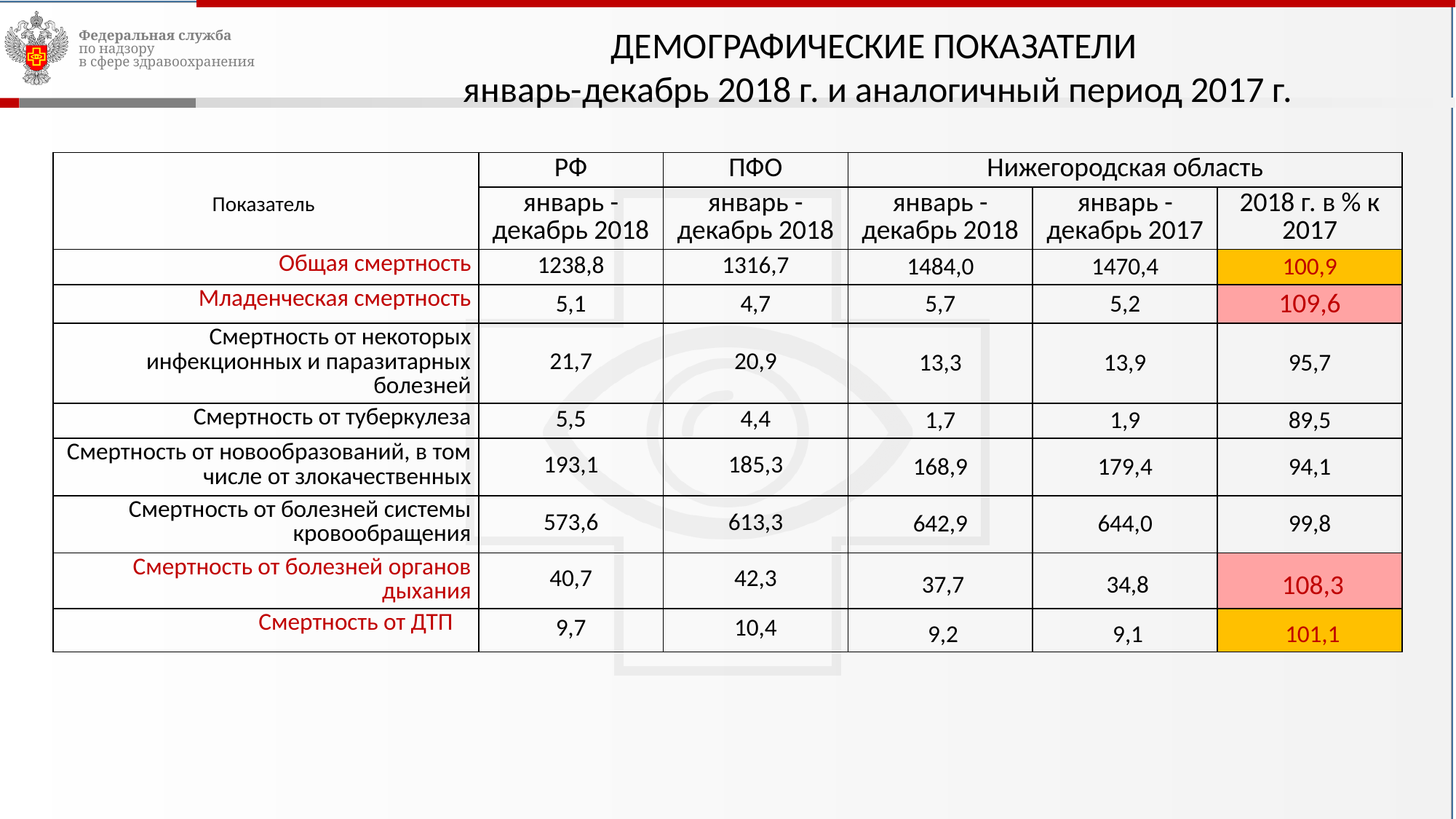

ДЕМОГРАФИЧЕСКИЕ ПОКАЗАТЕЛИ
январь-декабрь 2018 г. и аналогичный период 2017 г.
| Показатель | РФ | ПФО | Нижегородская область |  |  |
| --- | --- | --- | --- | --- | --- |
|  | январь -декабрь 2018 | январь -декабрь 2018 | январь -декабрь 2018 | январь -декабрь 2017 | 2018 г. в % к 2017 |
| Общая смертность | 1238,8 | 1316,7 | 1484,0 | 1470,4 | 100,9 |
| Младенческая смертность | 5,1 | 4,7 | 5,7 | 5,2 | 109,6 |
| Смертность от некоторых инфекционных и паразитарных болезней | 21,7 | 20,9 | 13,3 | 13,9 | 95,7 |
| Смертность от туберкулеза | 5,5 | 4,4 | 1,7 | 1,9 | 89,5 |
| Смертность от новообразований, в том числе от злокачественных | 193,1 | 185,3 | 168,9 | 179,4 | 94,1 |
| Смертность от болезней системы кровообращения | 573,6 | 613,3 | 642,9 | 644,0 | 99,8 |
| Смертность от болезней органов дыхания | 40,7 | 42,3 | 37,7 | 34,8 | 108,3 |
| Смертность от ДТП | 9,7 | 10,4 | 9,2 | 9,1 | 101,1 |